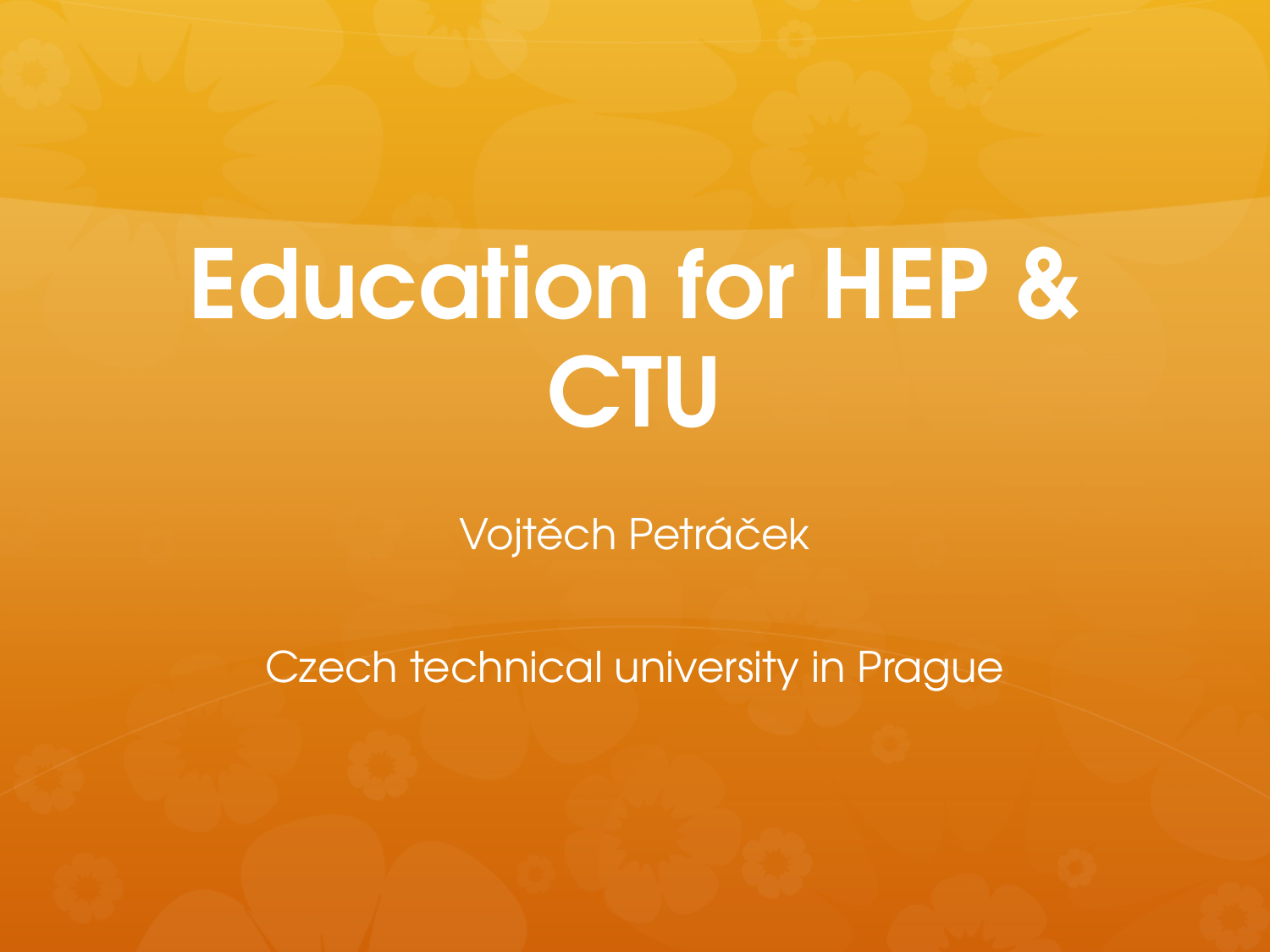

# Education for HEP & CTU
Vojtěch Petráček

Czech technical university in Prague